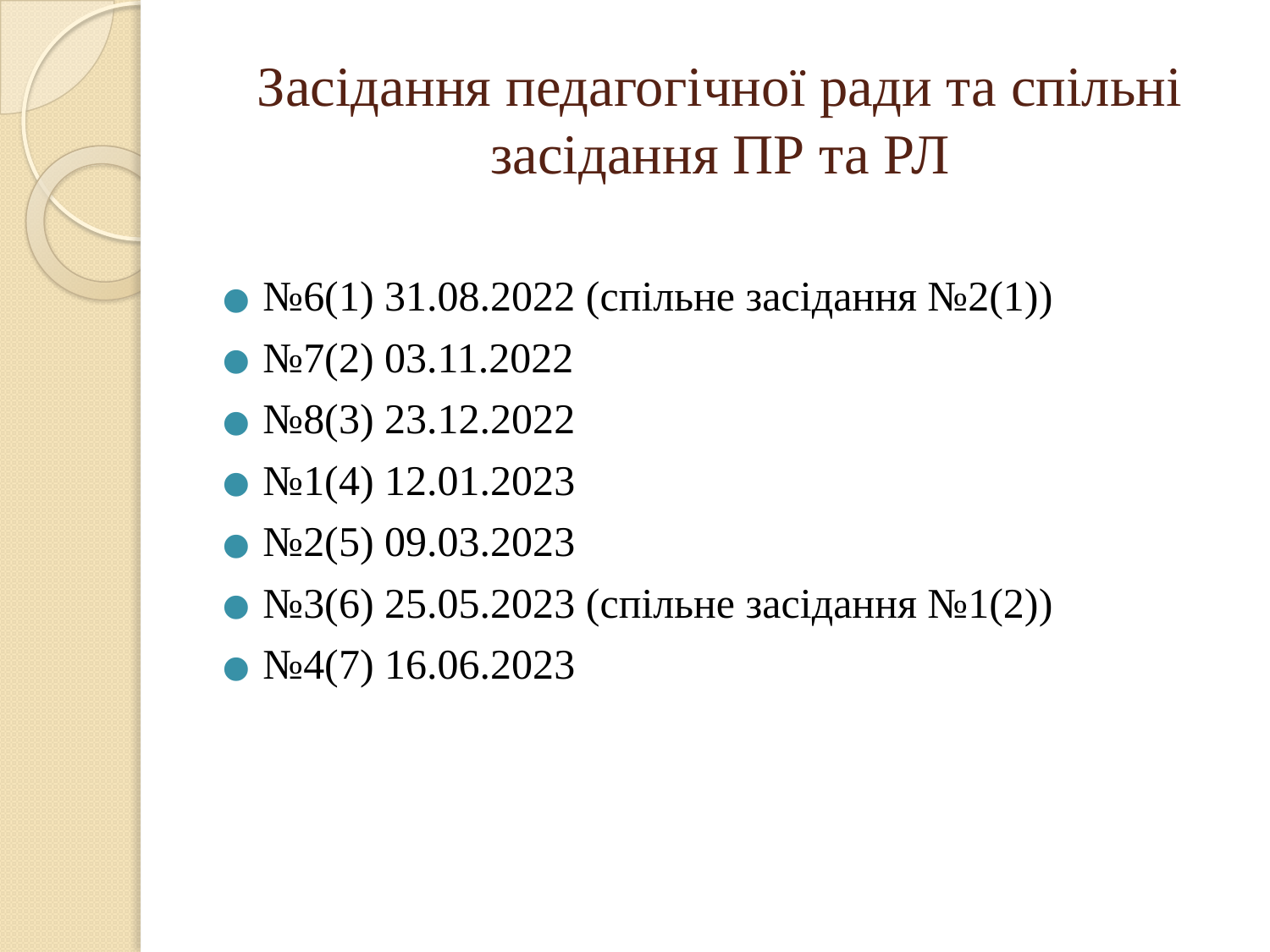

# Засідання педагогічної ради та спільні засідання ПР та РЛ

№6(1) 31.08.2022 (спільне засідання №2(1))
№7(2) 03.11.2022
№8(3) 23.12.2022
№1(4) 12.01.2023
№2(5) 09.03.2023
№3(6) 25.05.2023 (спільне засідання №1(2))
№4(7) 16.06.2023